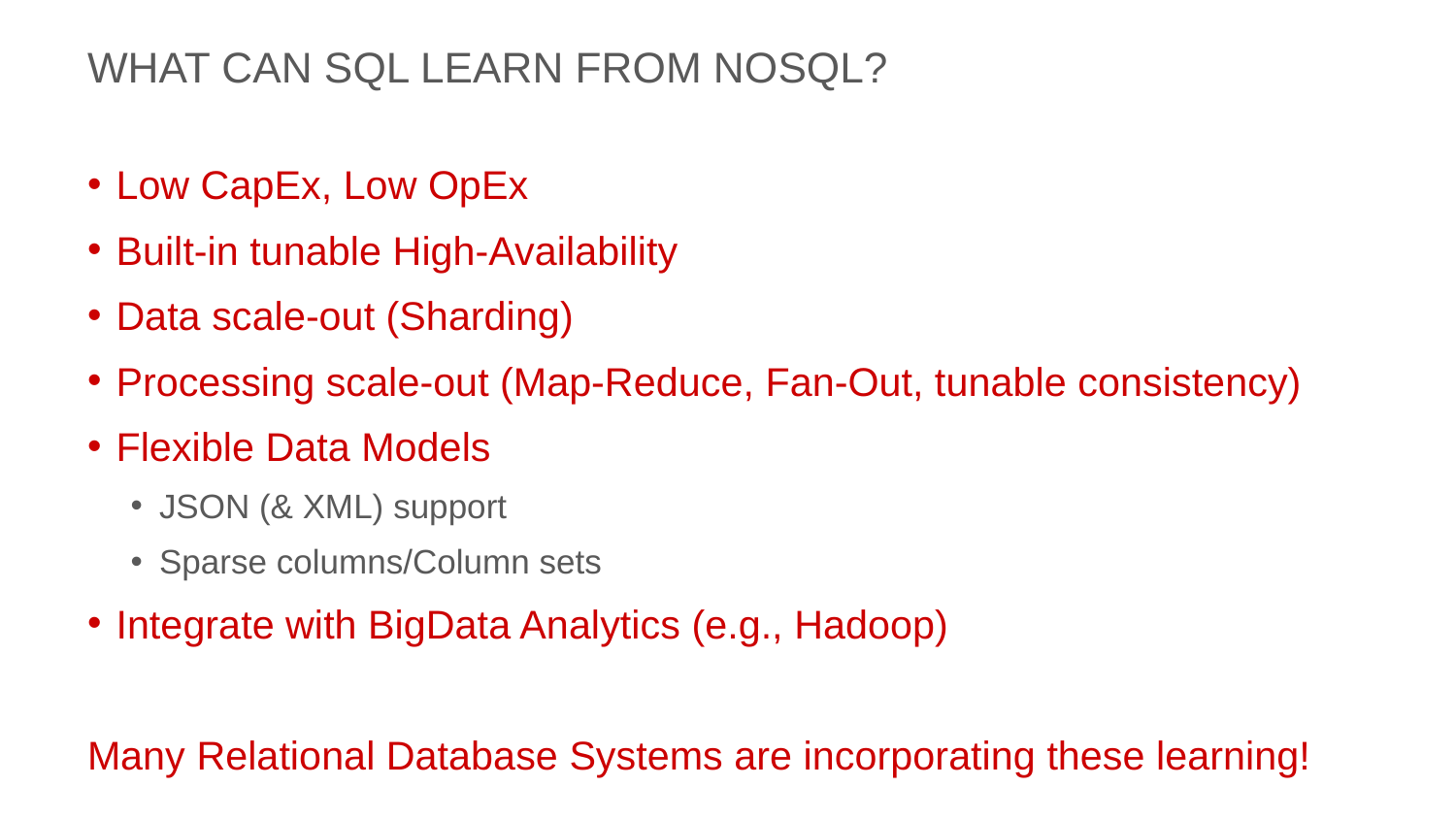

# What Can SQL learn From NoSQL?
Low CapEx, Low OpEx
Built-in tunable High-Availability
Data scale-out (Sharding)
Processing scale-out (Map-Reduce, Fan-Out, tunable consistency)
Flexible Data Models
JSON (& XML) support
Sparse columns/Column sets
Integrate with BigData Analytics (e.g., Hadoop)

Many Relational Database Systems are incorporating these learning!